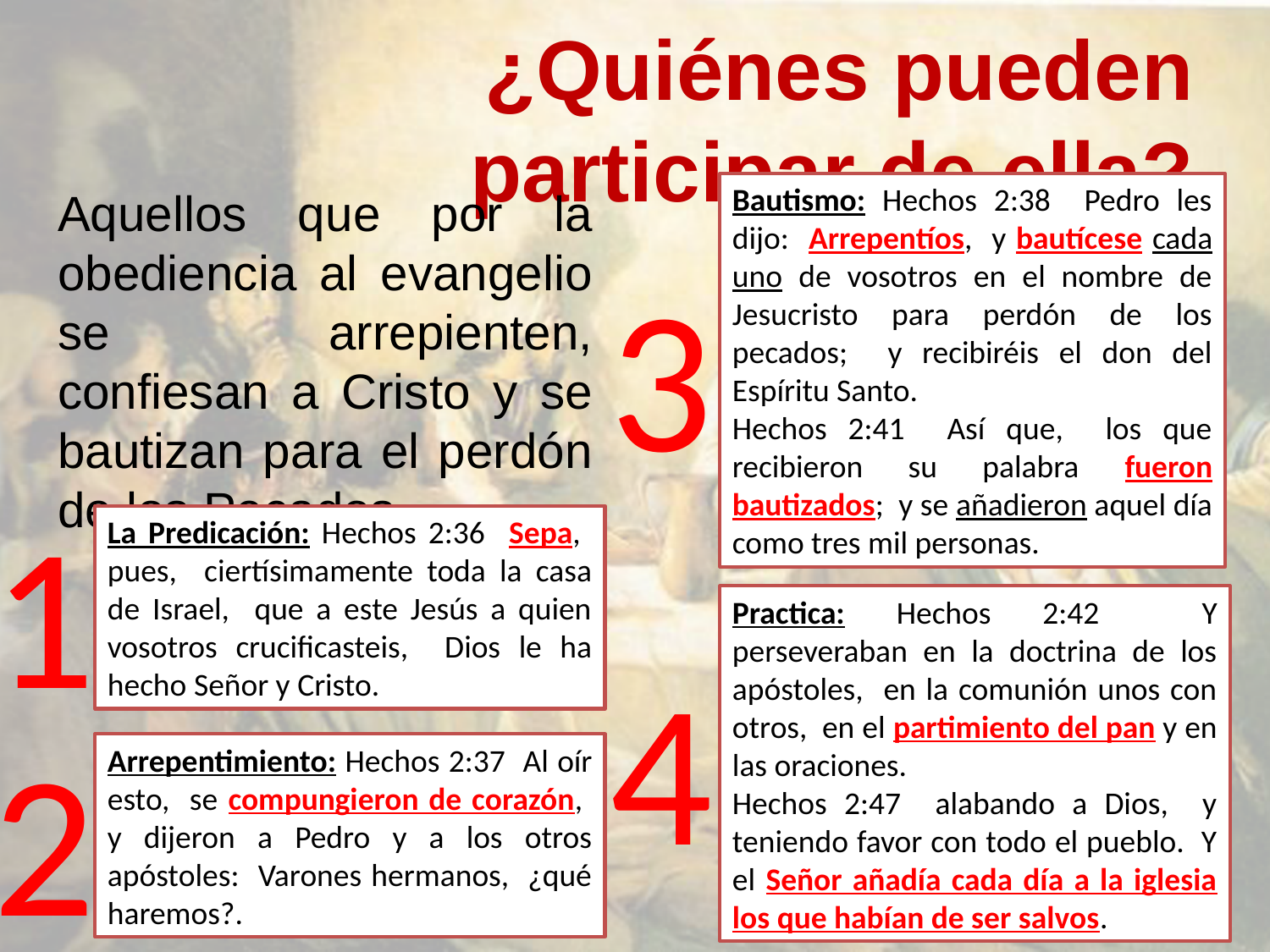

# ¿Quiénes pueden participar de ella?
Bautismo: Hechos 2:38  Pedro les dijo:  Arrepentíos,  y bautícese cada uno de vosotros en el nombre de Jesucristo para perdón de los pecados;  y recibiréis el don del Espíritu Santo.
Hechos 2:41  Así que,  los que recibieron su palabra fueron bautizados;  y se añadieron aquel día como tres mil personas.
Aquellos que por la obediencia al evangelio se arrepienten, confiesan a Cristo y se bautizan para el perdón de los Pecados.
3
1
La Predicación: Hechos 2:36  Sepa,  pues,  ciertísimamente toda la casa de Israel,  que a este Jesús a quien vosotros crucificasteis,  Dios le ha hecho Señor y Cristo.
Practica: Hechos 2:42  Y perseveraban en la doctrina de los apóstoles,  en la comunión unos con otros,  en el partimiento del pan y en las oraciones.
Hechos 2:47  alabando a Dios,  y teniendo favor con todo el pueblo.  Y el Señor añadía cada día a la iglesia los que habían de ser salvos.
4
2
Arrepentimiento: Hechos 2:37  Al oír esto,  se compungieron de corazón,  y dijeron a Pedro y a los otros apóstoles:  Varones hermanos,  ¿qué haremos?.